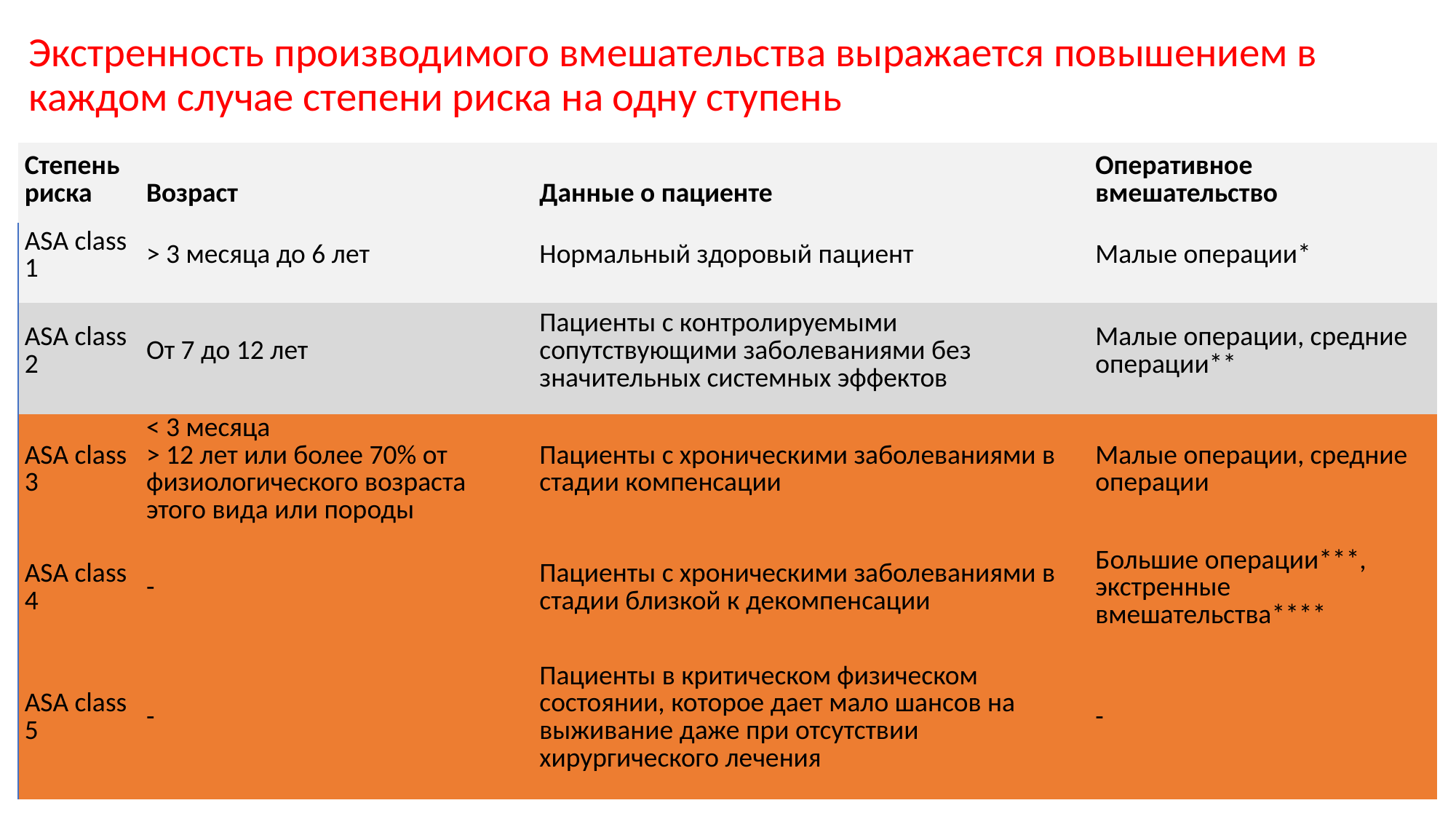

# Экстренность производимого вмешательства выражается повышением в каждом случае степени риска на одну ступень
| Степень риска | Возраст | Данные о пациенте | Оперативное вмешательство |
| --- | --- | --- | --- |
| ASA class 1 | > 3 месяца до 6 лет | Нормальный здоровый пациент | Малые операции\* |
| ASA class 2 | От 7 до 12 лет | Пациенты с контролируемыми сопутствующими заболеваниями без значительных системных эффектов | Малые операции, средние операции\*\* |
| ASA class 3 | < 3 месяца > 12 лет или более 70% от физиологического возраста этого вида или породы | Пациенты с хроническими заболеваниями в стадии компенсации | Малые операции, средние операции |
| ASA class 4 | - | Пациенты с хроническими заболеваниями в стадии близкой к декомпенсации | Большие операции\*\*\*, экстренные вмешательства\*\*\*\* |
| ASA class 5 | - | Пациенты в критическом физическом состоянии, которое дает мало шансов на выживание даже при отсутствии хирургического лечения | - |